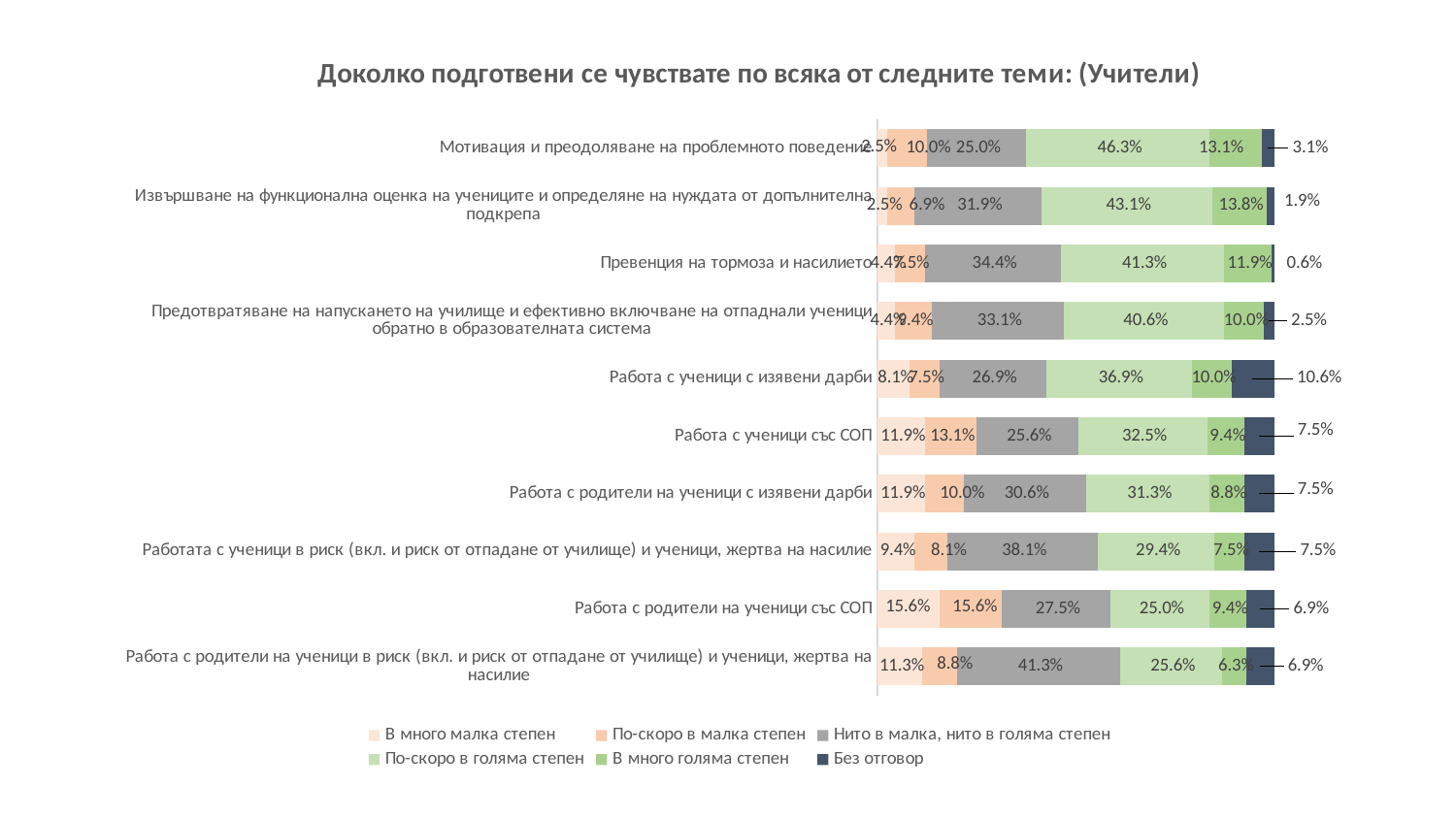

### Chart: Доколко подготвени се чувствате по всяка от следните теми: (Учители)

| Category | В много малка степен | По-скоро в малка степен | Нито в малка, нито в голяма степен | По-скоро в голяма степен | В много голяма степен | Без отговор |
|---|---|---|---|---|---|---|
| Мотивация и преодоляване на проблемното поведение | 0.025 | 0.1 | 0.25 | 0.4625 | 0.13125 | 0.03125 |
| Извършване на функционална оценка на учениците и определяне на нуждата от допълнителна подкрепа | 0.025 | 0.06875 | 0.31875 | 0.43125 | 0.1375 | 0.01875 |
| Превенция на тормоза и насилието | 0.04375 | 0.075 | 0.34375 | 0.4125 | 0.11875 | 0.00625 |
| Предотвратяване на напускането на училище и ефективно включване на отпаднали ученици обратно в образователната система | 0.04375 | 0.09375 | 0.33125 | 0.40625 | 0.1 | 0.025 |
| Работа с ученици с изявени дарби | 0.08125 | 0.075 | 0.26875 | 0.36875 | 0.1 | 0.10625 |
| Работа с ученици със СОП | 0.11875 | 0.13125 | 0.25625 | 0.325 | 0.09375 | 0.075 |
| Работа с родители на ученици с изявени дарби | 0.11875 | 0.1 | 0.30625 | 0.3125 | 0.0875 | 0.075 |
| Работата с ученици в риск (вкл. и риск от отпадане от училище) и ученици, жертва на насилие | 0.09375 | 0.08125 | 0.38125 | 0.29375 | 0.075 | 0.075 |
| Работа с родители на ученици със СОП | 0.15625 | 0.15625 | 0.275 | 0.25 | 0.09375 | 0.06875 |
| Работа с родители на ученици в риск (вкл. и риск от отпадане от училище) и ученици, жертва на насилие | 0.1125 | 0.0875 | 0.4125 | 0.25625 | 0.0625 | 0.06875 |